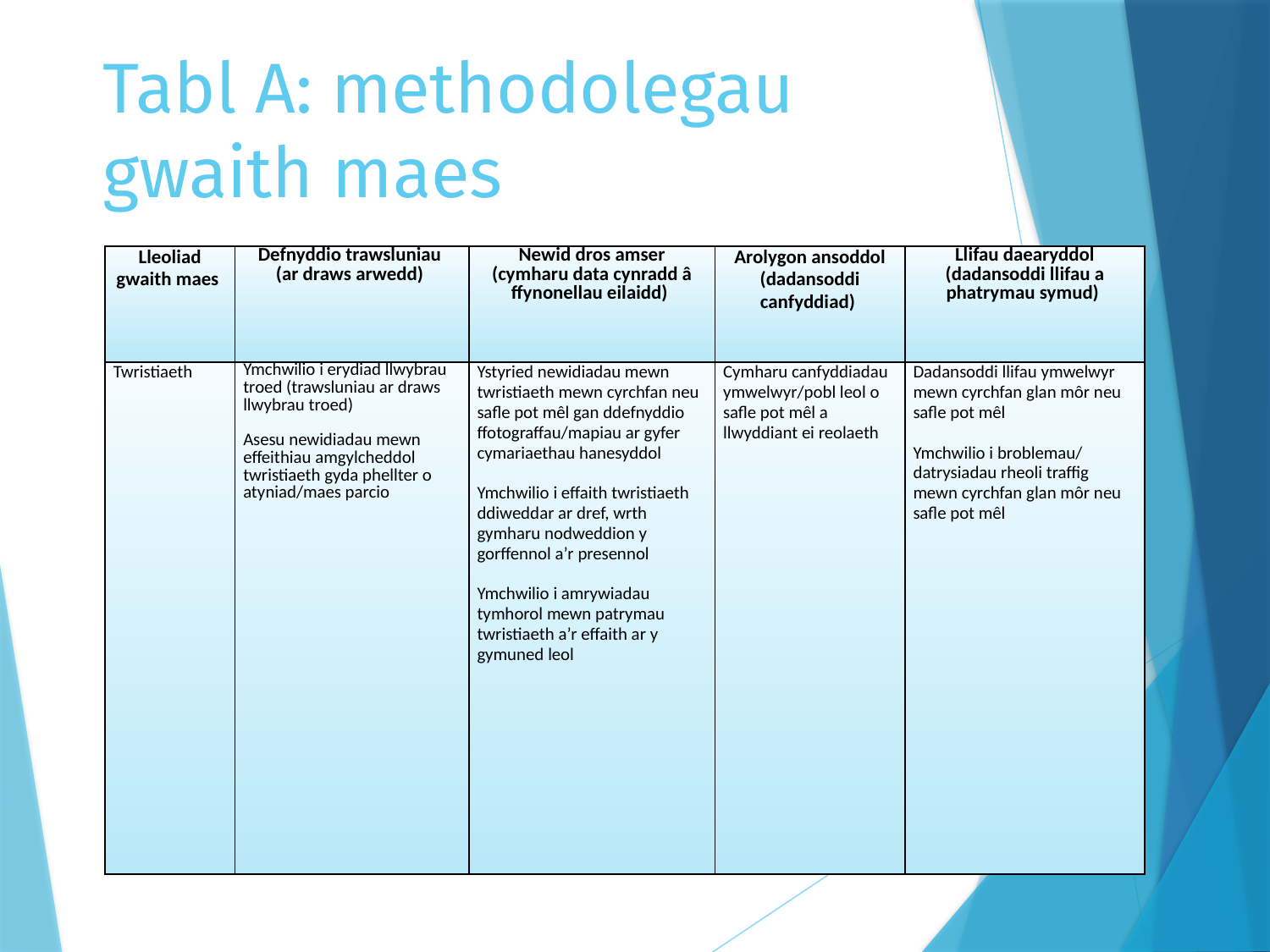

# Tabl A: methodolegau gwaith maes
| Lleoliad gwaith maes | Defnyddio trawsluniau (ar draws arwedd) | Newid dros amser (cymharu data cynradd â ffynonellau eilaidd) | Arolygon ansoddol (dadansoddi canfyddiad) | Llifau daearyddol (dadansoddi llifau a phatrymau symud) |
| --- | --- | --- | --- | --- |
| Twristiaeth | Ymchwilio i erydiad llwybrau troed (trawsluniau ar draws llwybrau troed)   Asesu newidiadau mewn effeithiau amgylcheddol twristiaeth gyda phellter o atyniad/maes parcio | Ystyried newidiadau mewn twristiaeth mewn cyrchfan neu safle pot mêl gan ddefnyddio ffotograffau/mapiau ar gyfer cymariaethau hanesyddol Ymchwilio i effaith twristiaeth ddiweddar ar dref, wrth gymharu nodweddion y gorffennol a’r presennol Ymchwilio i amrywiadau tymhorol mewn patrymau twristiaeth a’r effaith ar y gymuned leol | Cymharu canfyddiadau ymwelwyr/pobl leol o safle pot mêl a llwyddiant ei reolaeth | Dadansoddi llifau ymwelwyr mewn cyrchfan glan môr neu safle pot mêl Ymchwilio i broblemau/ datrysiadau rheoli traffig mewn cyrchfan glan môr neu safle pot mêl |